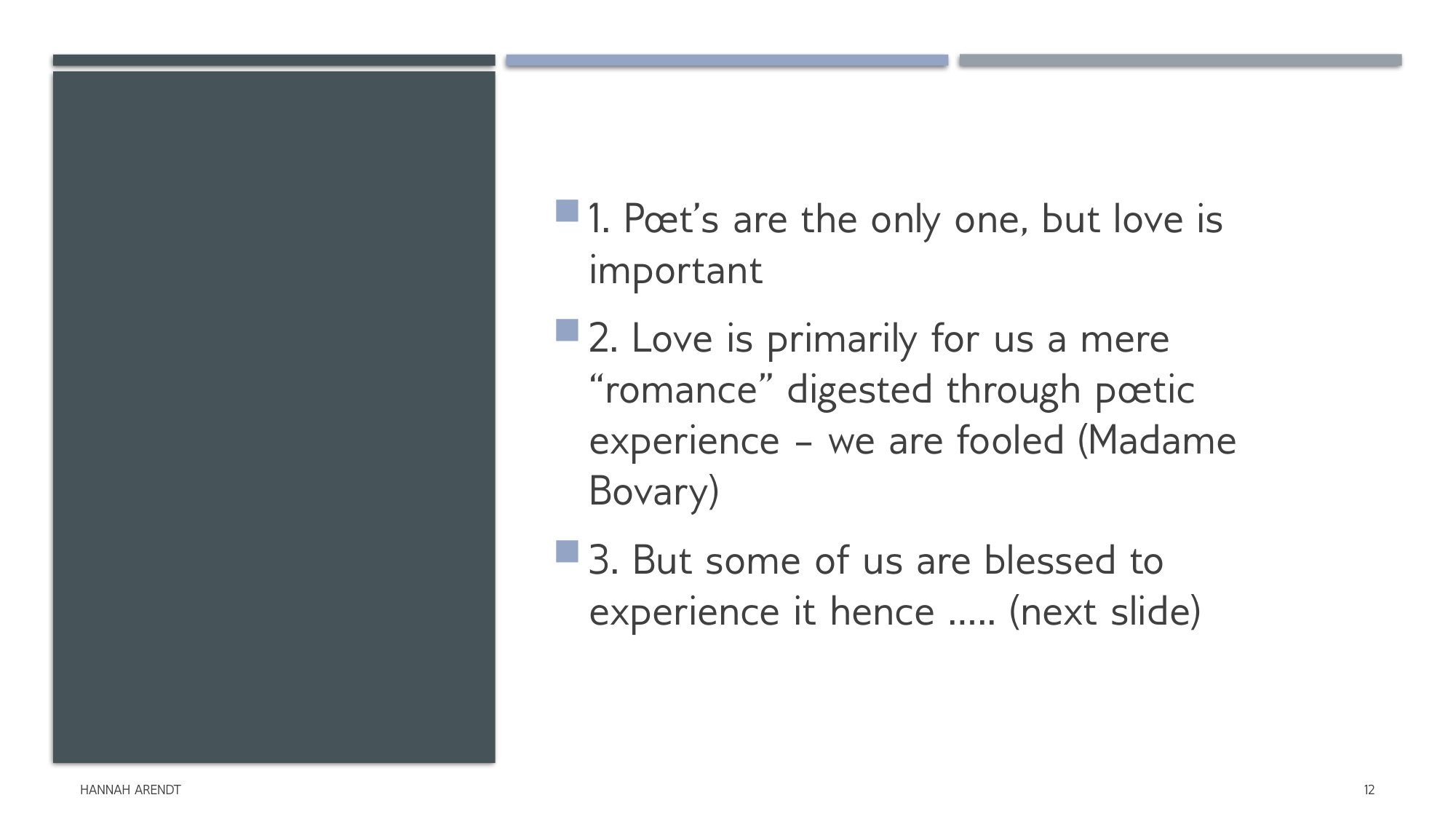

1. Poet’s are the only one, but love is important
2. Love is primarily for us a mere “romance” digested through poetic experience – we are fooled (Madame Bovary)
3. But some of us are blessed to experience it hence ….. (next slide)
Hannah Arendt
12